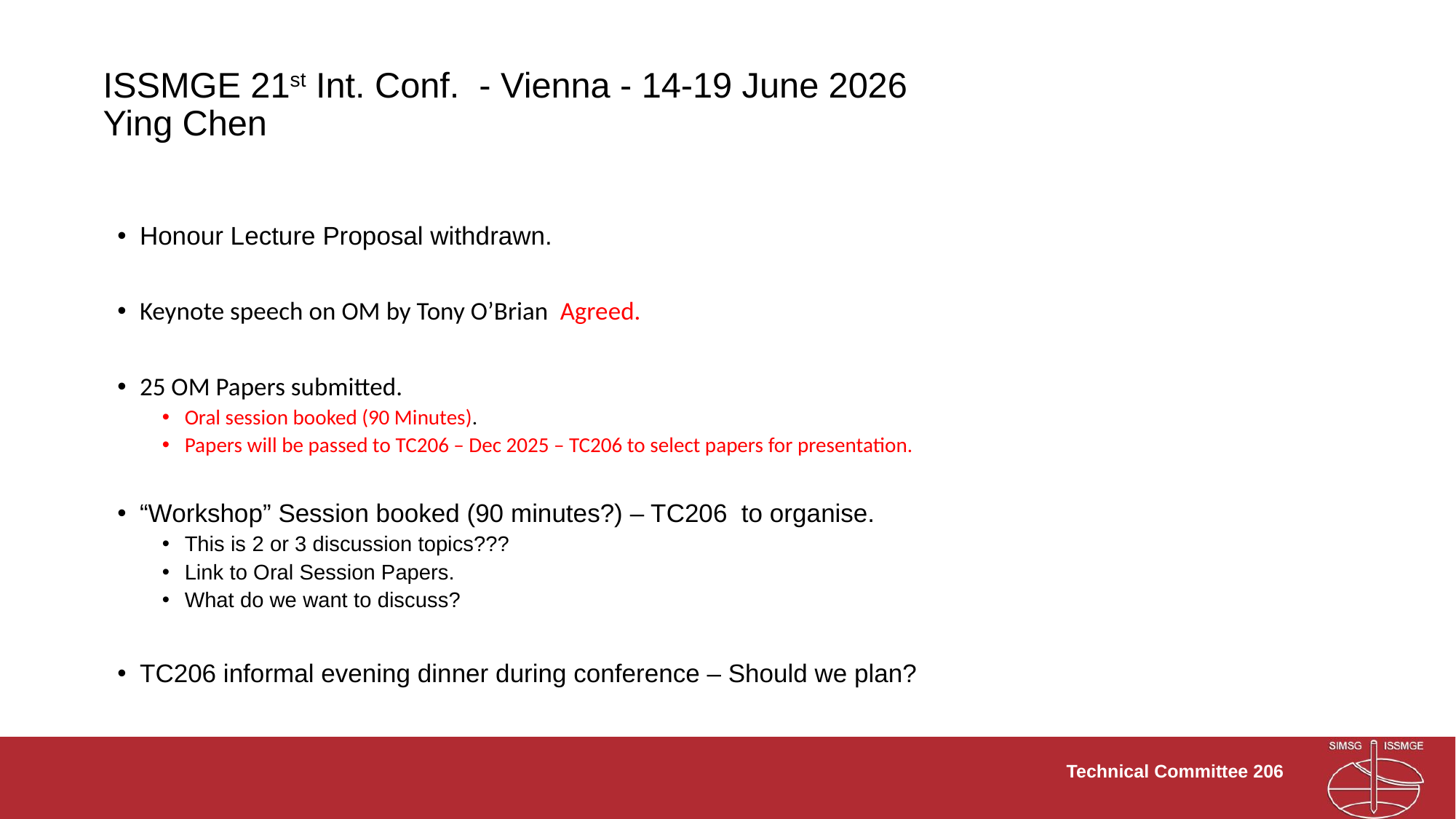

# ISSMGE 21st Int. Conf.  - Vienna - 14-19 June 2026 Ying Chen

Honour Lecture Proposal withdrawn.

Keynote speech on OM by Tony O’Brian  Agreed.

25 OM Papers submitted.
Oral session booked (90 Minutes).
Papers will be passed to TC206 – Dec 2025 – TC206 to select papers for presentation.

“Workshop” Session booked (90 minutes?) – TC206  to organise.
This is 2 or 3 discussion topics???
Link to Oral Session Papers.
What do we want to discuss?

TC206 informal evening dinner during conference – Should we plan?